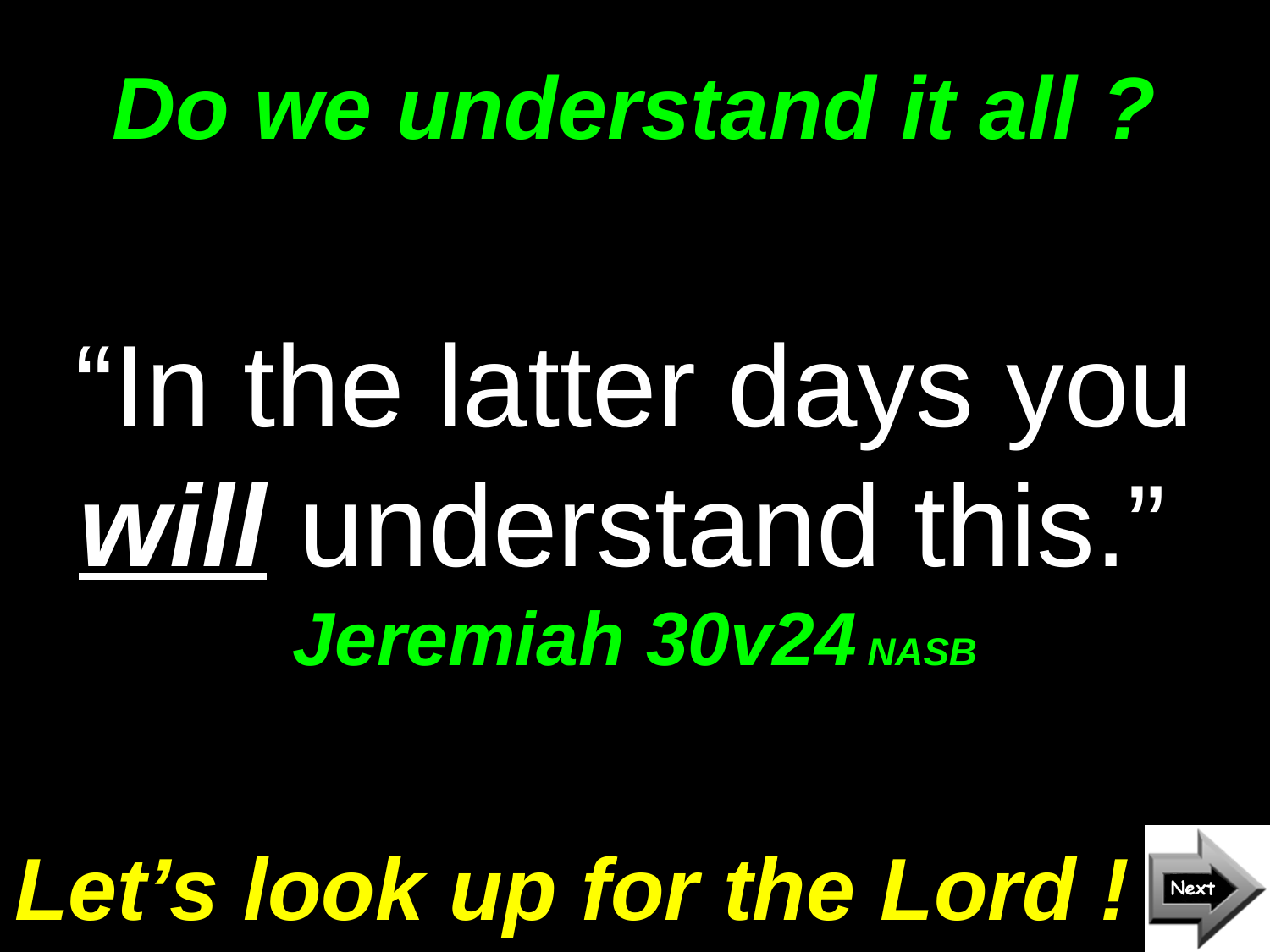

# Do we understand it all ?
“In the latter days you will understand this.”  Jeremiah 30v24 NASB
Let’s look up for the Lord !